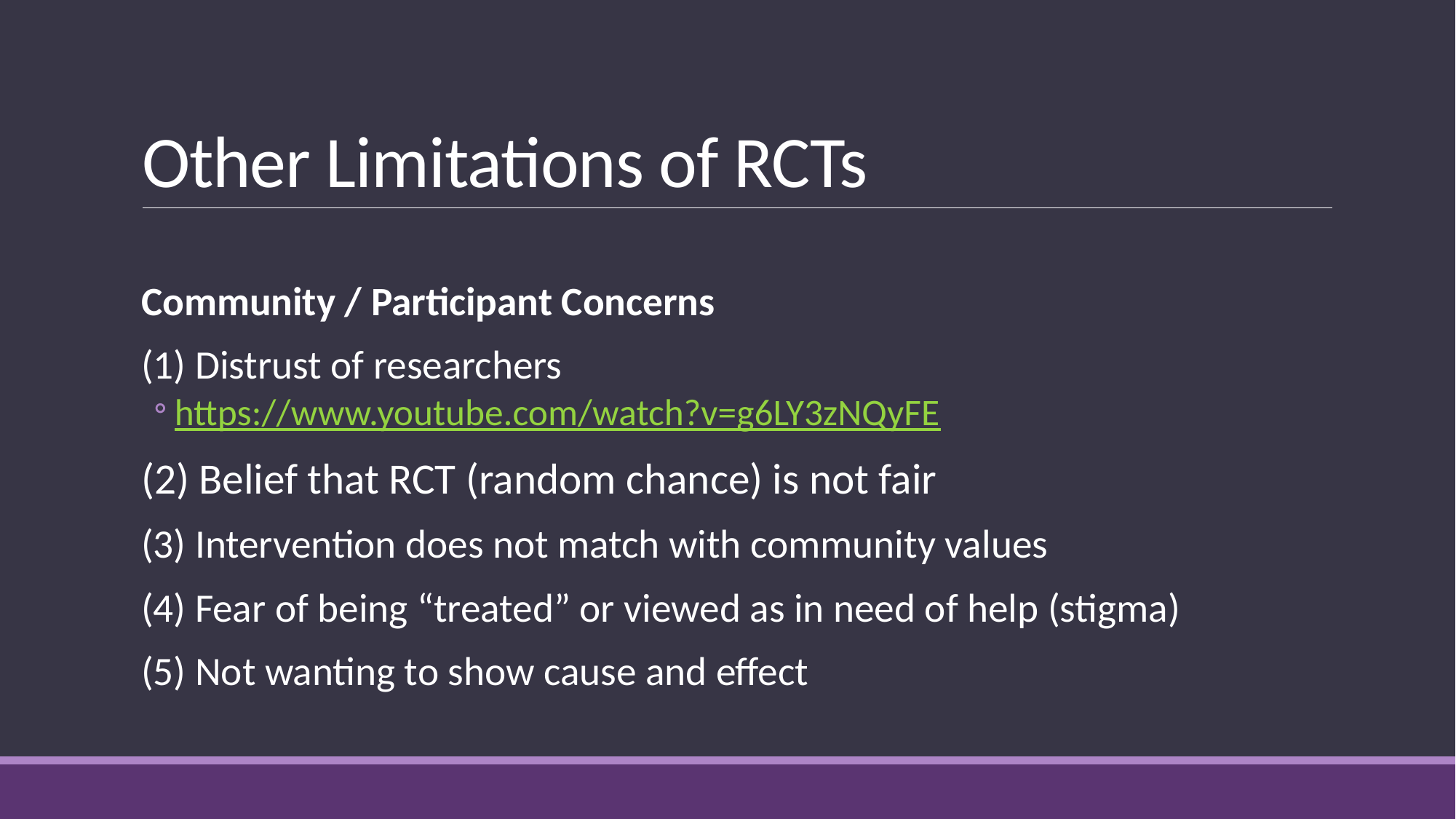

# Other Limitations of RCTs

Community / Participant Concerns
(1) Distrust of researchers
https://www.youtube.com/watch?v=g6LY3zNQyFE
(2) Belief that RCT (random chance) is not fair
(3) Intervention does not match with community values
(4) Fear of being “treated” or viewed as in need of help (stigma)
(5) Not wanting to show cause and effect